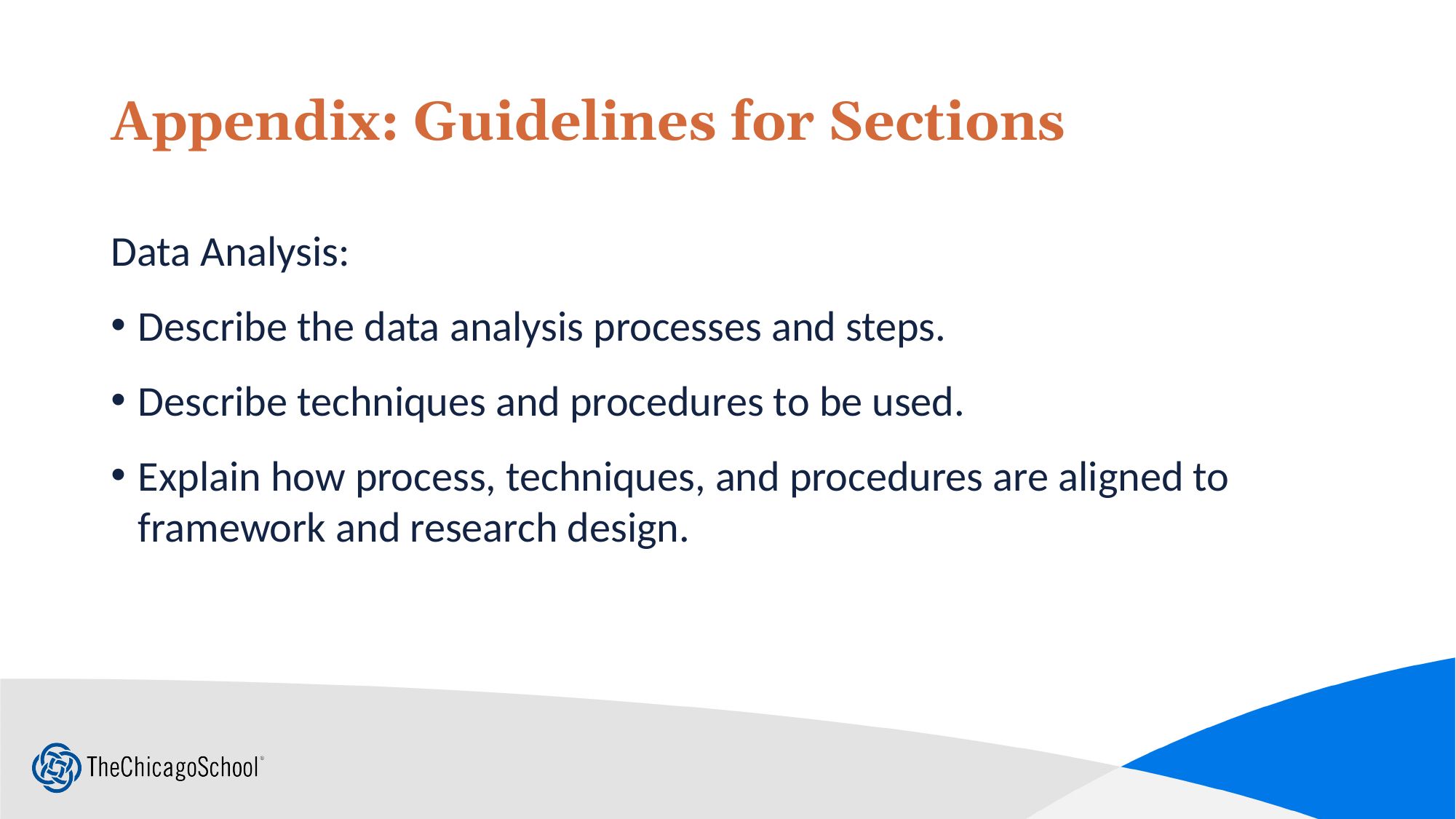

# Appendix: Guidelines for Sections
Data Analysis:
Describe the data analysis processes and steps.
Describe techniques and procedures to be used.
Explain how process, techniques, and procedures are aligned to framework and research design.